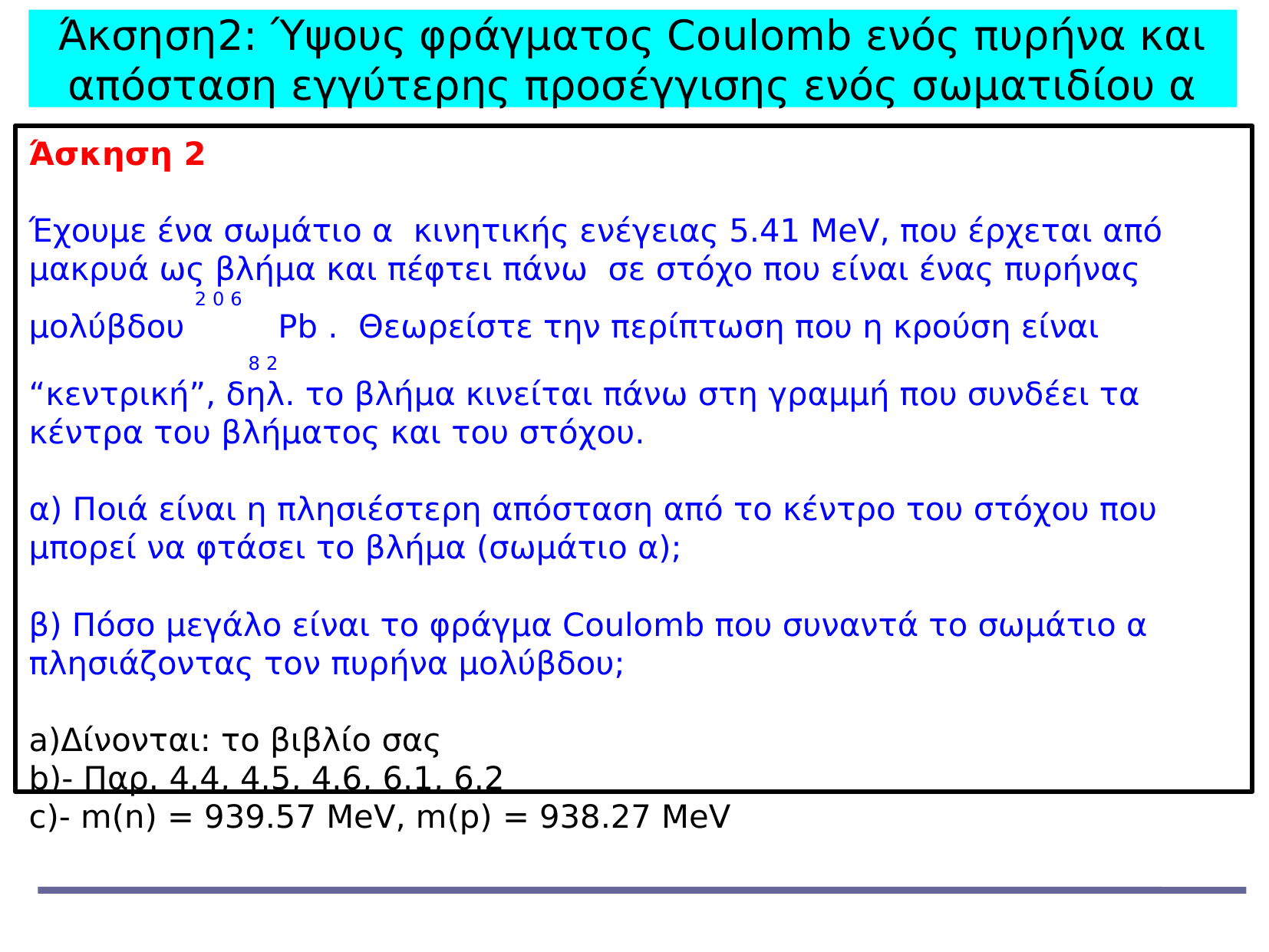

Άκσηση2: Ύψους φράγματος Coulomb ενός πυρήνα και απόσταση εγγύτερης προσέγγισης ενός σωματιδίου α
Άσκηση 2

Έχουμε ένα σωμάτιο α  κινητικής ενέγειας 5.41 MeV, που έρχεται από μακρυά ως βλήμα και πέφτει πάνω  σε στόχο που είναι ένας πυρήνας μολύβδου 2 0 6 8 2Pb .  Θεωρείστε την περίπτωση που η κρούση είναι “κεντρική”, δηλ. το βλήμα κινείται πάνω στη γραμμή που συνδέει τα κέντρα του βλήματος και του στόχου.

α) Ποιά είναι η πλησιέστερη απόσταση από το κέντρο του στόχου που μπορεί να φτάσει το βλήμα (σωμάτιο α);

β) Πόσο μεγάλο είναι το φράγμα Coulomb που συναντά το σωμάτιο α πλησιάζοντας τον πυρήνα μολύβδου;

Δίνονται: το βιβλίο σας
- Παρ. 4.4, 4.5, 4.6, 6.1, 6.2
- m(n) = 939.57 MeV, m(p) = 938.27 MeV